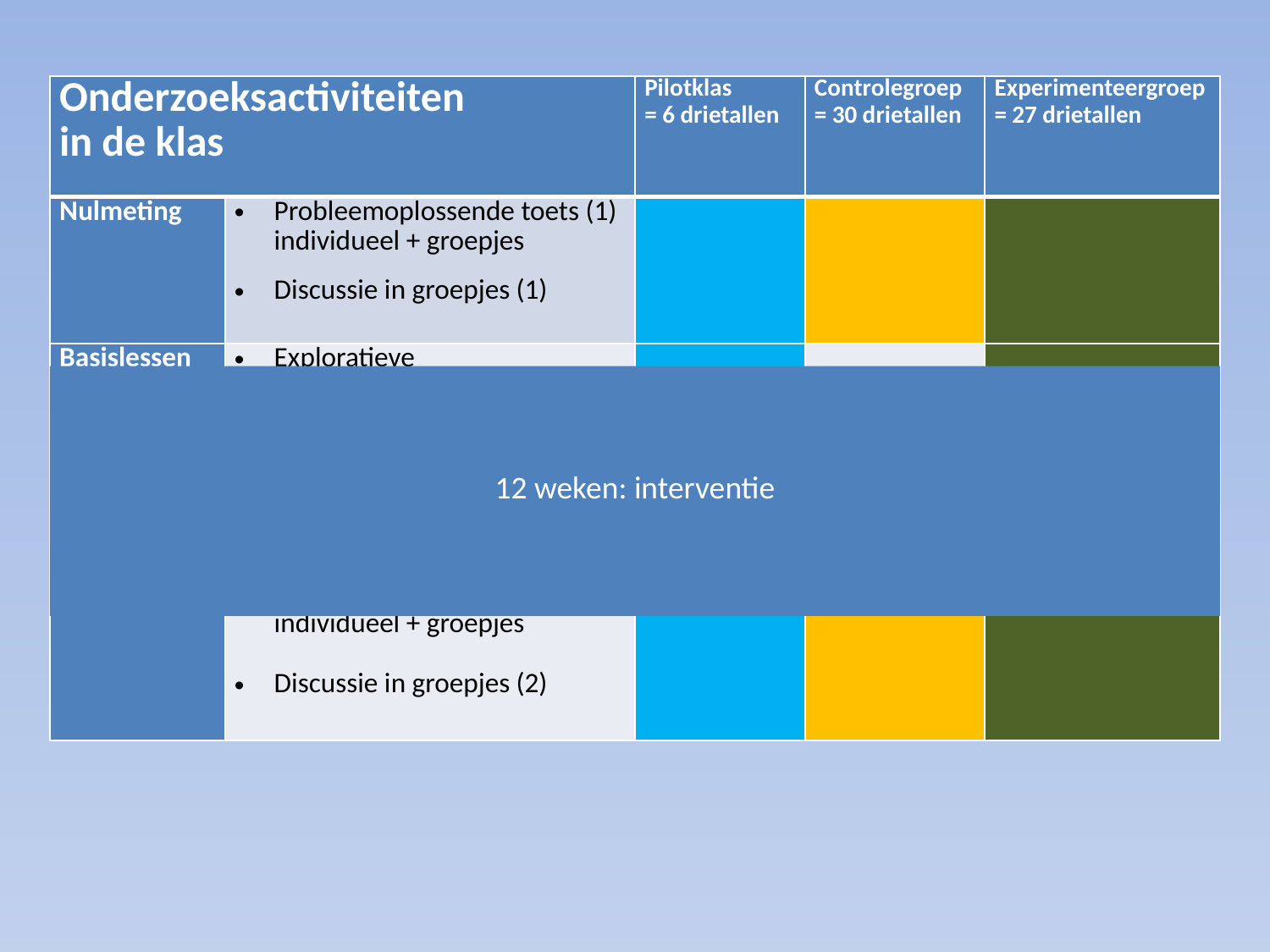

#
| Onderzoeksactiviteiten in de klas |  | Pilotklas = 6 drietallen | Controlegroep = 30 drietallen | Experimenteergroep = 27 drietallen |
| --- | --- | --- | --- | --- |
| Nulmeting | Probleemoplossende toets (1) individueel + groepjes Discussie in groepjes (1) |  |  |  |
| Basislessen | Exploratieve gesprekstechnieken aanleren (4 weken) |  |  |  |
| Groepswerk | Oefenen tijdens gewoon groepswerk (8 weken) |  |  |  |
| Effectmeting | Probleemoplossende toets (2) individueel + groepjes Discussie in groepjes (2) |  |  |  |

12 weken: interventie